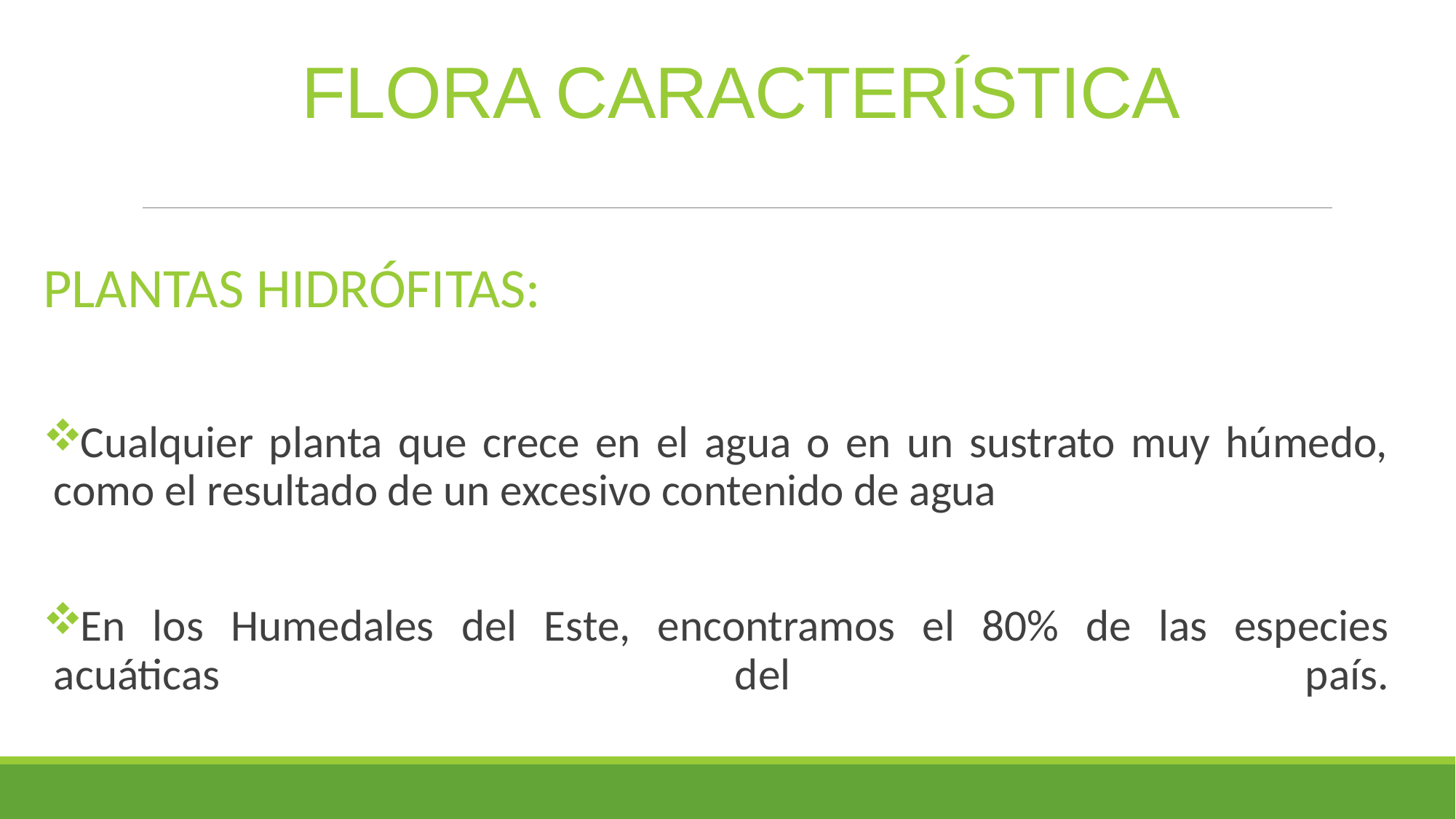

# FLORA CARACTERÍSTICA
PLANTAS HIDRÓFITAS:

Cualquier planta que crece en el agua o en un sustrato muy húmedo, como el resultado de un excesivo contenido de agua

En los Humedales del Este, encontramos el 80% de las especies acuáticas del país.